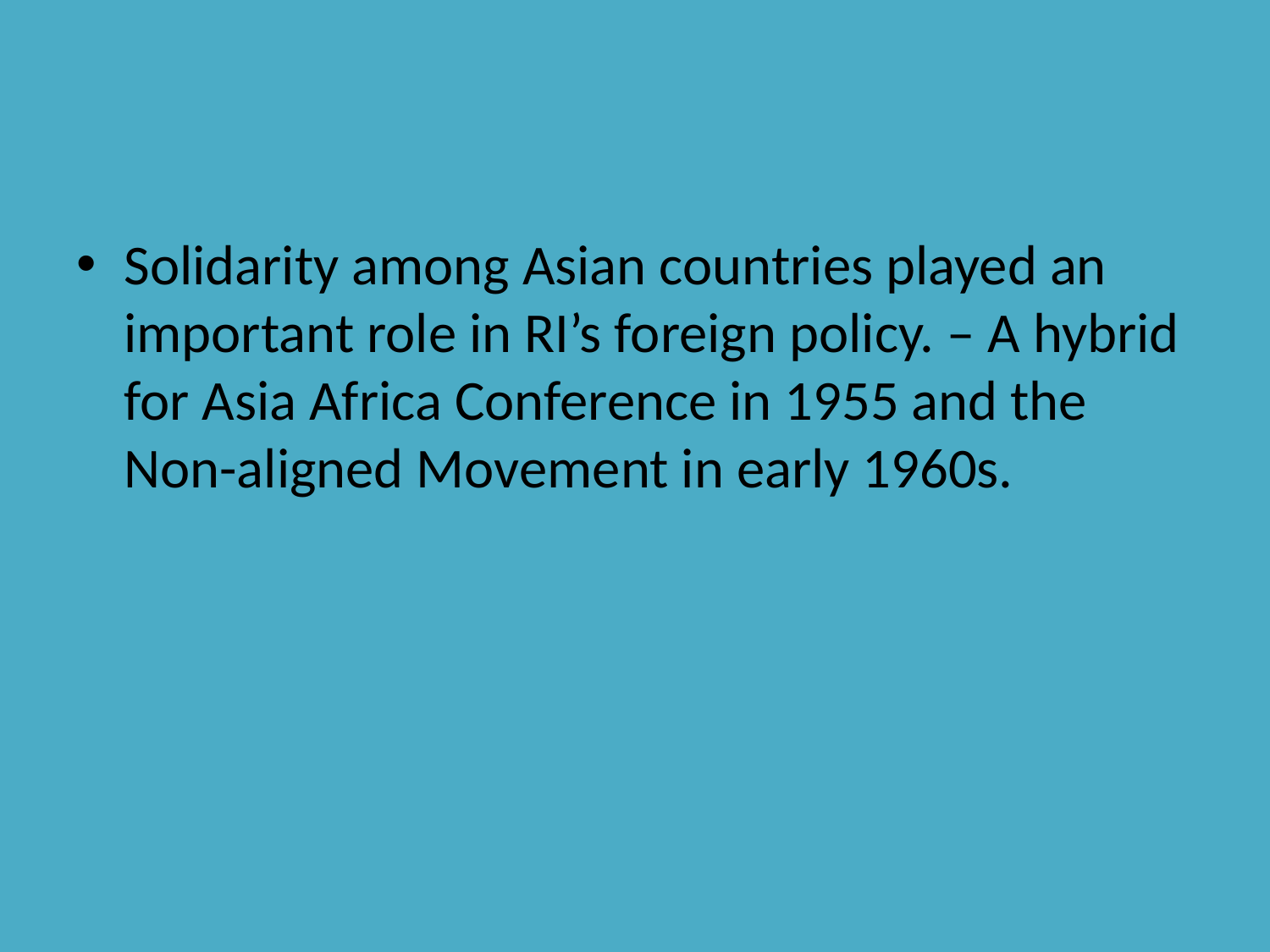

#
Solidarity among Asian countries played an important role in RI’s foreign policy. – A hybrid for Asia Africa Conference in 1955 and the Non-aligned Movement in early 1960s.